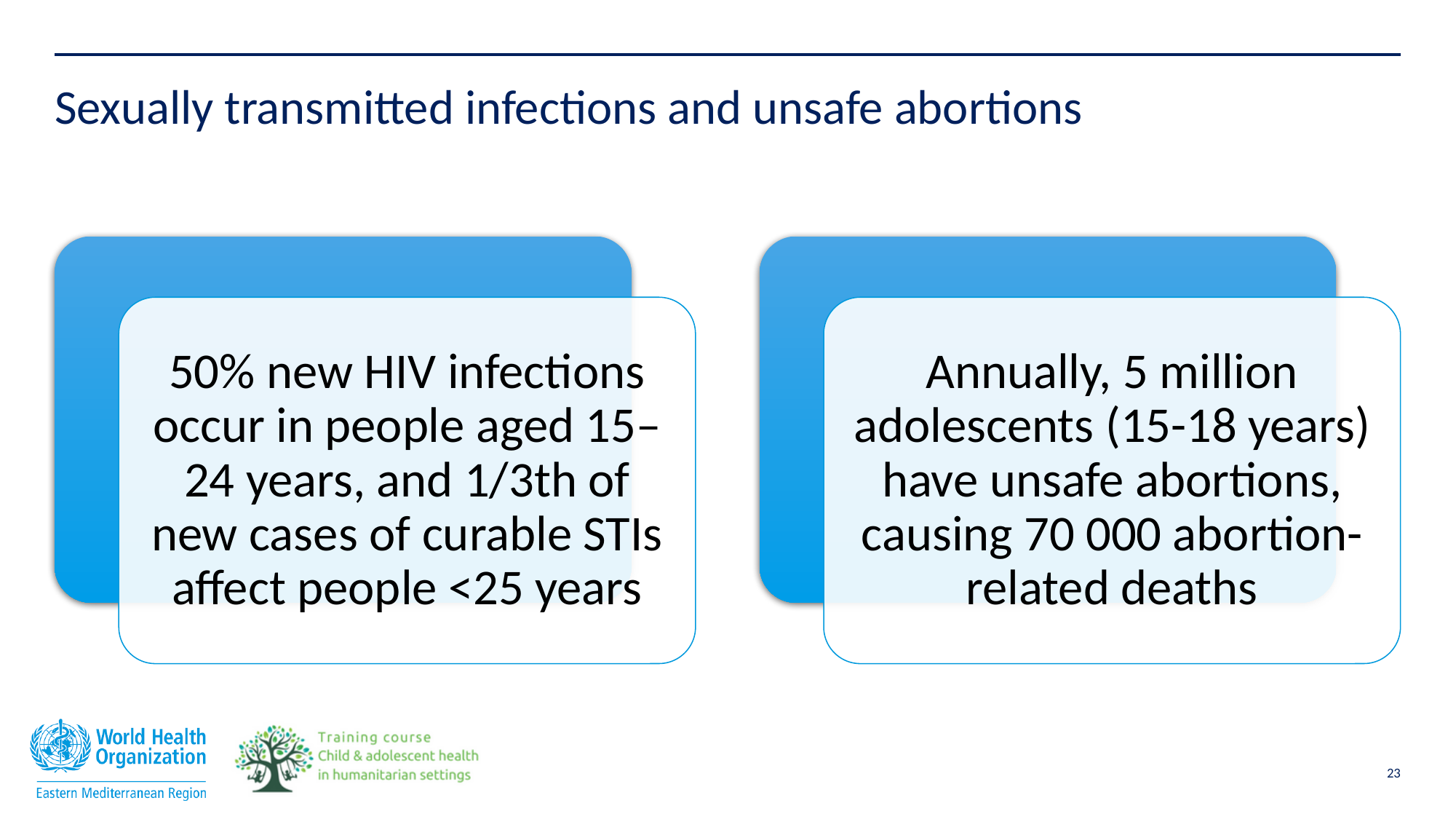

# Sexually transmitted infections and unsafe abortions

50% new HIV infections occur in people aged 15–24 years, and 1/3th of new cases of curable STIs affect people <25 years
Annually, 5 million adolescents (15-18 years) have unsafe abortions, causing 70 000 abortion-related deaths
23